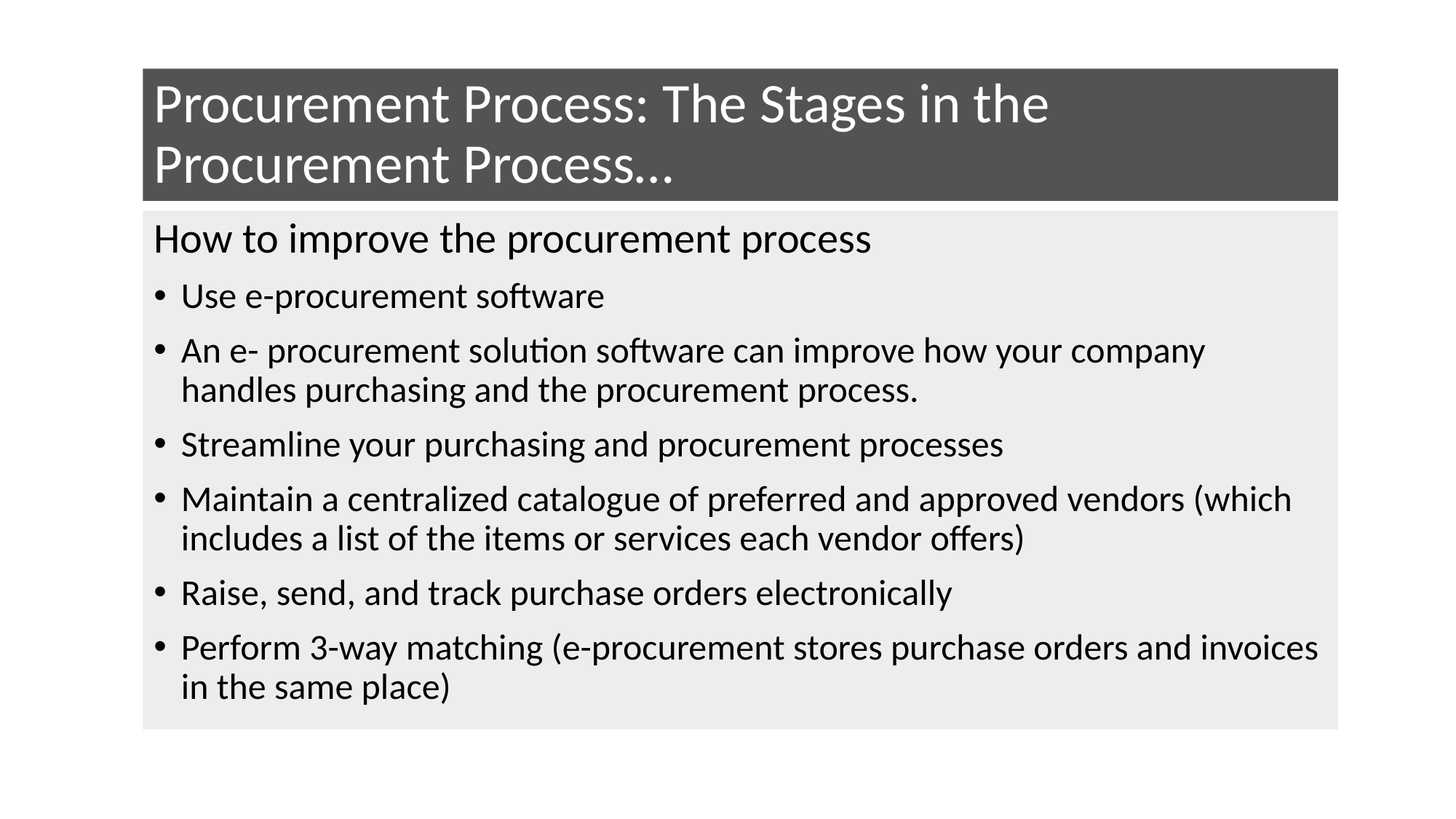

# Procurement Process: The Stages in the Procurement Process…
How to improve the procurement process
Use e-procurement software
An e- procurement solution software can improve how your company handles purchasing and the procurement process.
Streamline your purchasing and procurement processes
Maintain a centralized catalogue of preferred and approved vendors (which includes a list of the items or services each vendor offers)
Raise, send, and track purchase orders electronically
Perform 3-way matching (e-procurement stores purchase orders and invoices in the same place)